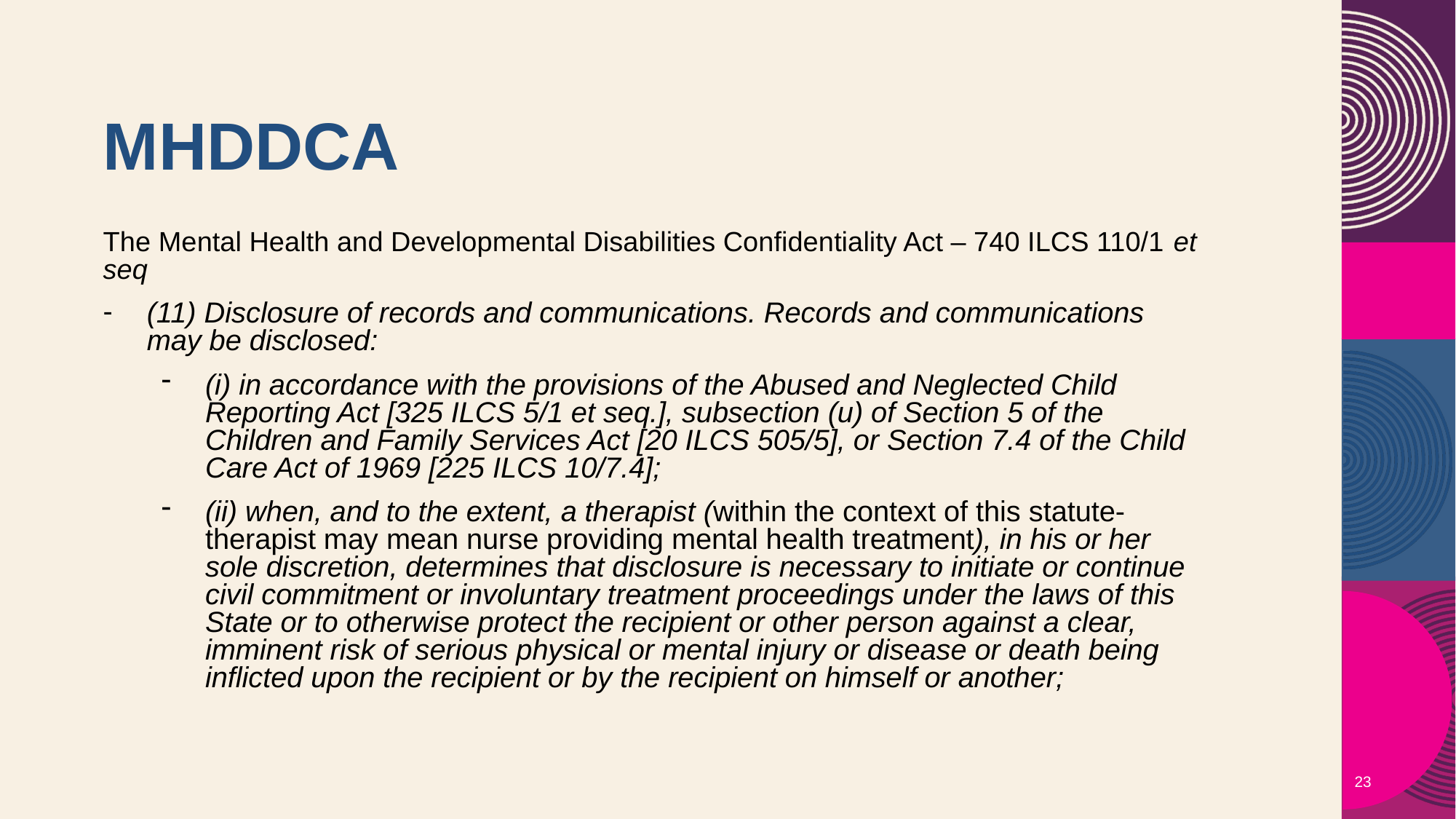

# MHDDCA
The Mental Health and Developmental Disabilities Confidentiality Act – 740 ILCS 110/1 et seq
(11) Disclosure of records and communications. Records and communications may be disclosed:
(i) in accordance with the provisions of the Abused and Neglected Child Reporting Act [325 ILCS 5/1 et seq.], subsection (u) of Section 5 of the Children and Family Services Act [20 ILCS 505/5], or Section 7.4 of the Child Care Act of 1969 [225 ILCS 10/7.4];
(ii) when, and to the extent, a therapist (within the context of this statute- therapist may mean nurse providing mental health treatment), in his or her sole discretion, determines that disclosure is necessary to initiate or continue civil commitment or involuntary treatment proceedings under the laws of this State or to otherwise protect the recipient or other person against a clear, imminent risk of serious physical or mental injury or disease or death being inflicted upon the recipient or by the recipient on himself or another;
23